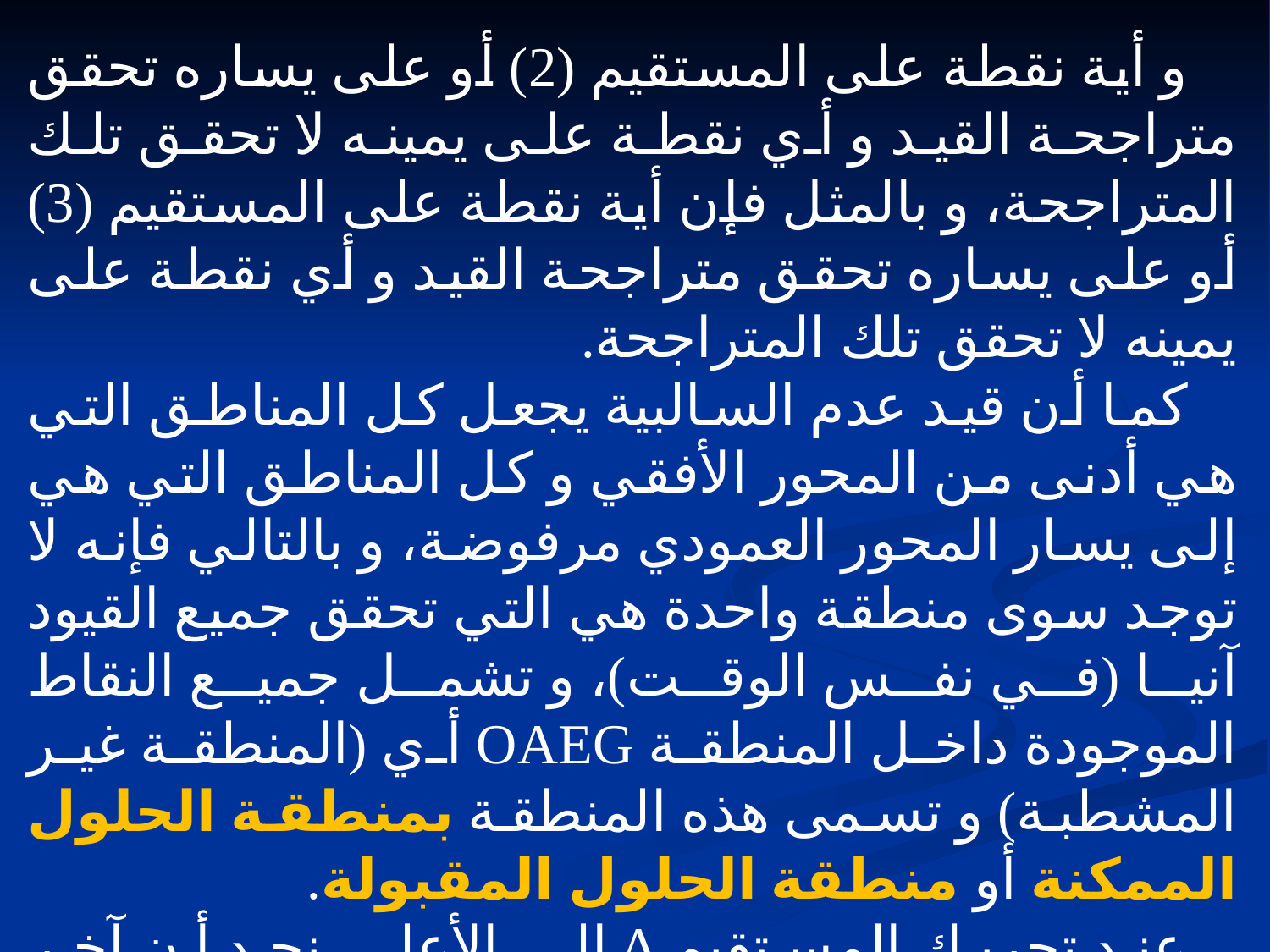

و أية نقطة على المستقيم (2) أو على يساره تحقق متراجحة القيد و أي نقطة على يمينه لا تحقق تلك المتراجحة، و بالمثل فإن أية نقطة على المستقيم (3) أو على يساره تحقق متراجحة القيد و أي نقطة على يمينه لا تحقق تلك المتراجحة.
كما أن قيد عدم السالبية يجعل كل المناطق التي هي أدنى من المحور الأفقي و كل المناطق التي هي إلى يسار المحور العمودي مرفوضة، و بالتالي فإنه لا توجد سوى منطقة واحدة هي التي تحقق جميع القيود آنيا (في نفس الوقت)، و تشمل جميع النقاط الموجودة داخل المنطقة OAEG أي (المنطقة غير المشطبة) و تسمى هذه المنطقة بمنطقة الحلول الممكنة أو منطقة الحلول المقبولة.
عند تحريك المستقيم ∆ إلى الأعلى نجد أن آخر نقطة يصلها في منطقة الحلول المقبولة هي النقطة E و بالتالي تشكل لنا هذه النقطة الحل الأمثل للمسألة، و هي نقطة تقاطع المستقيمين (1) و (2).